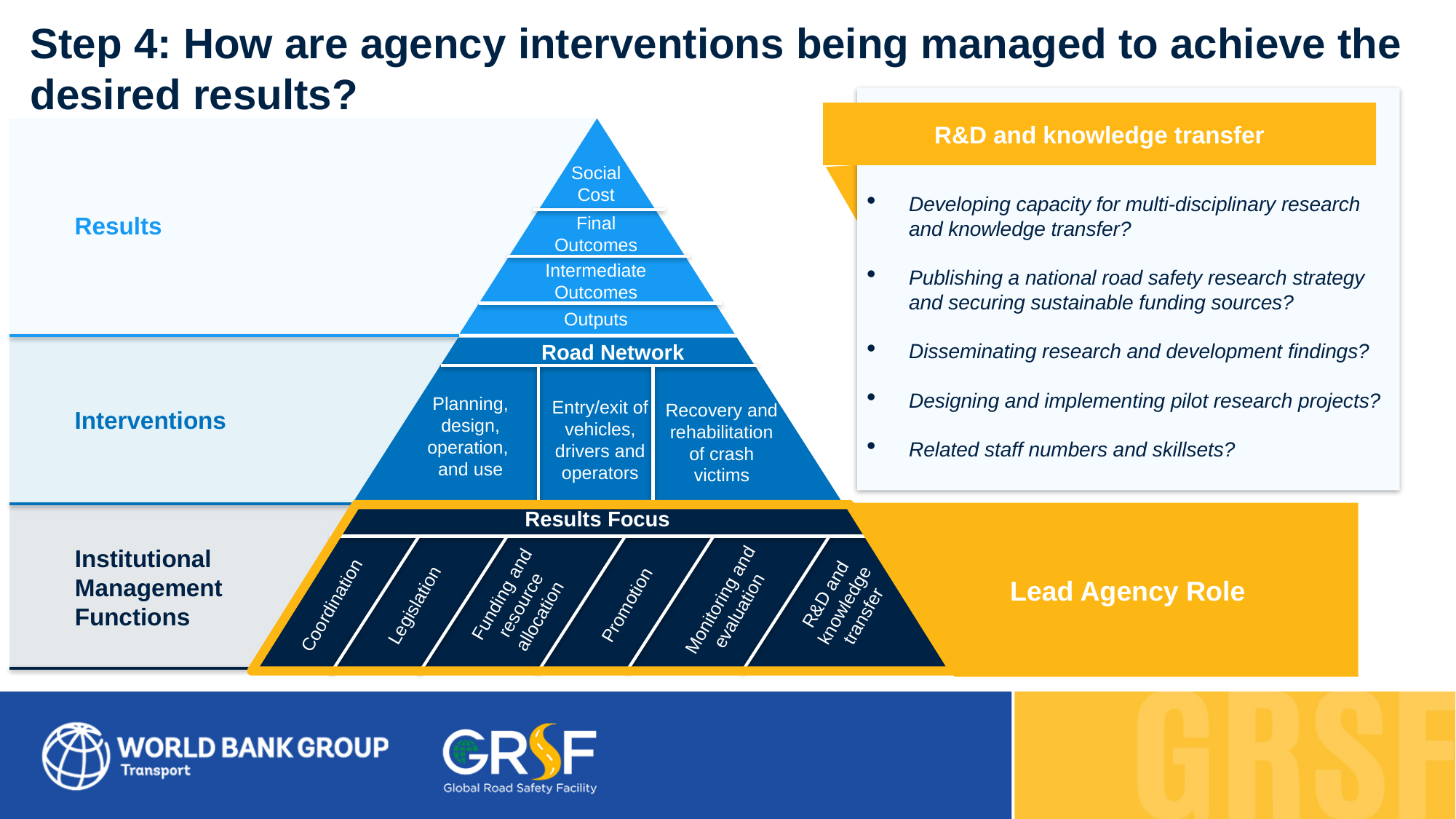

Step 4: How are agency interventions being managed to achieve the desired results?

Developing capacity for multi-disciplinary research and knowledge transfer?

Publishing a national road safety research strategy and securing sustainable funding sources?

Disseminating research and development findings?

Designing and implementing pilot research projects?

Related staff numbers and skillsets?
R&D and knowledge transfer

Results

Interventions

Institutional
Management
Functions

Social Cost
Final Outcomes
Intermediate Outcomes
Outputs
Road Network
Results Focus
Funding and resource allocation
R&D and knowledge transfer
Monitoring and evaluation
Promotion
Legislation
Coordination
Planning, design, operation,
and use
Entry/exit of vehicles, drivers and operators
Recovery and rehabilitation of crash victims
Lead Agency Role

R&D and knowledge transfer
Funding and resource allocation
Monitoring and evaluation
Coordination
Legislation
Promotion